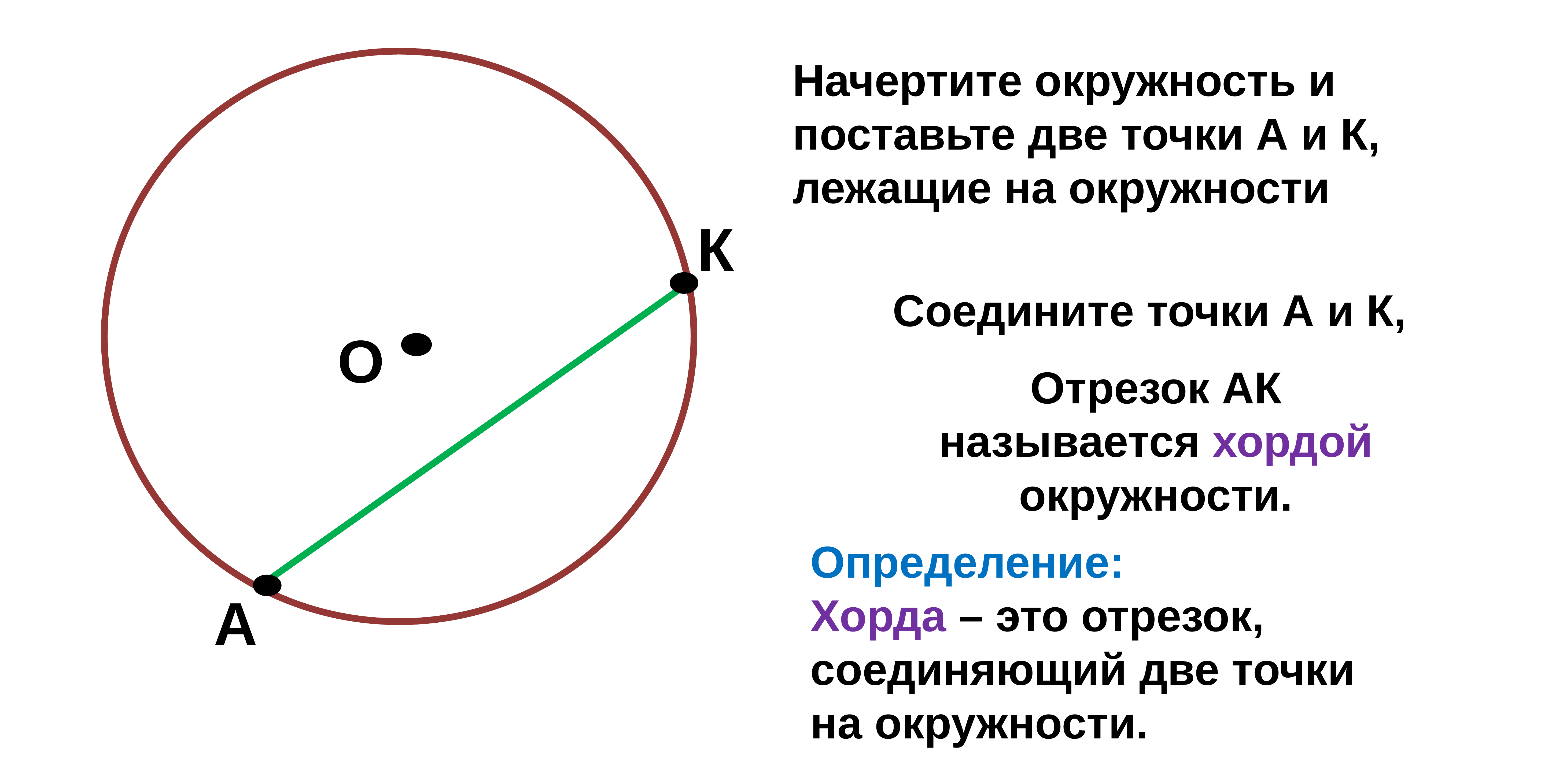

Начертите окружность и
поставьте две точки А и К,
лежащие на окружности

К

Соедините точки А и К,

О

Отрезок АК называется хордой окружности.

Определение:
Хорда – это отрезок, соединяющий две точки
на окружности.
А